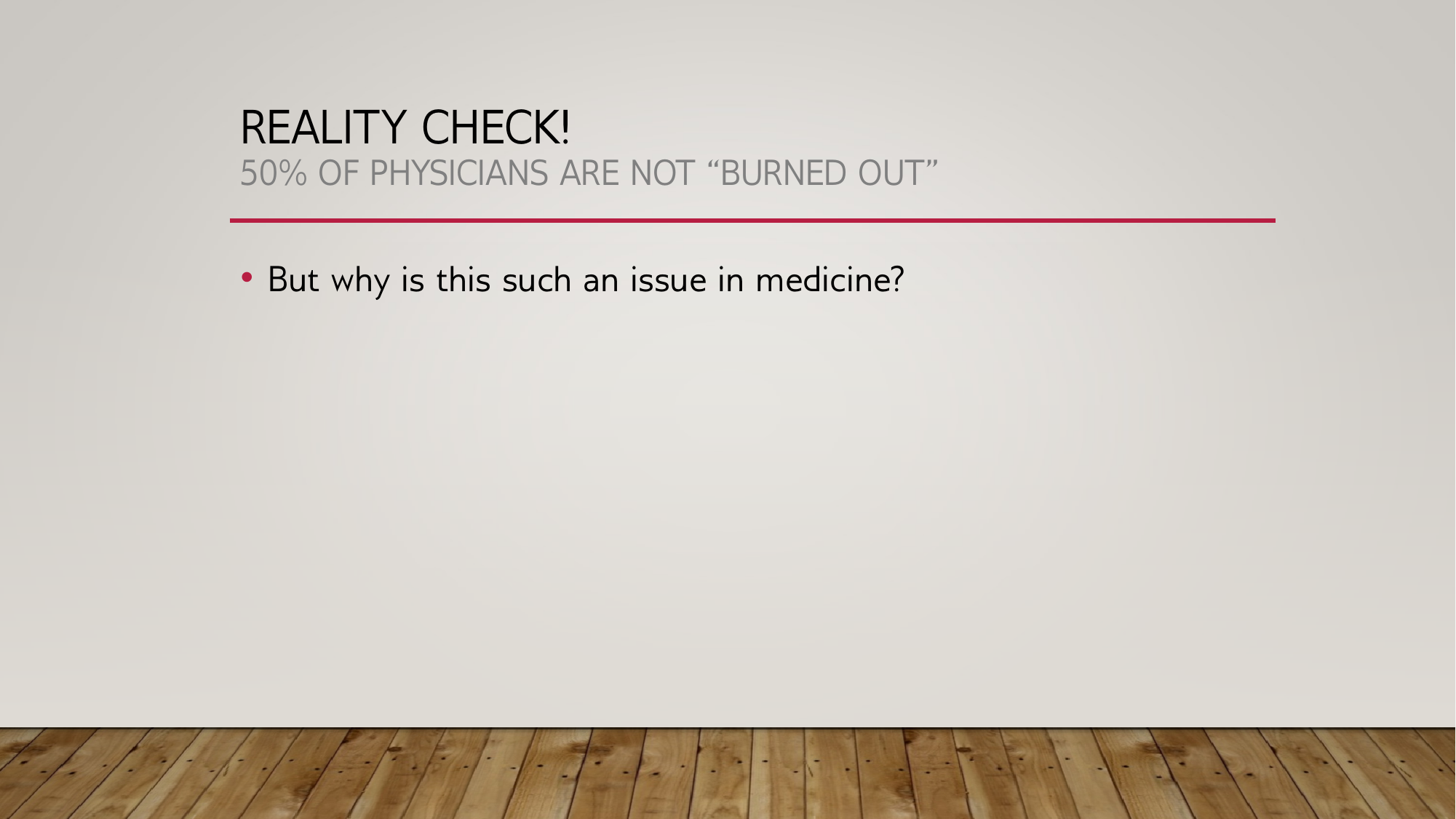

# Reality check! 50% of physicians are not “burned out”
But why is this such an issue in medicine?